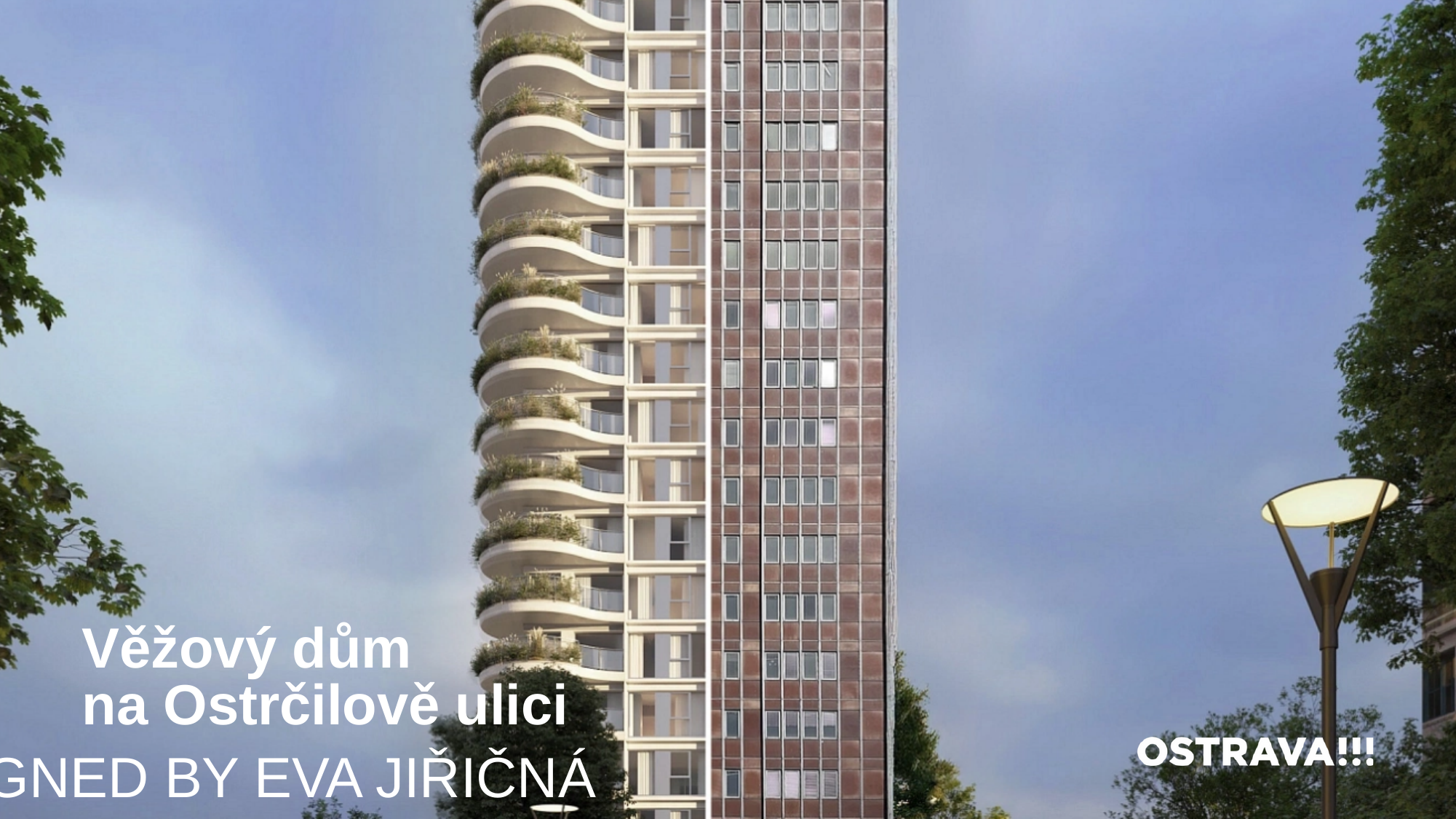

Věžový dům
na Ostrčilově ulici

DESIGNED BY EVA JIŘIČNÁ